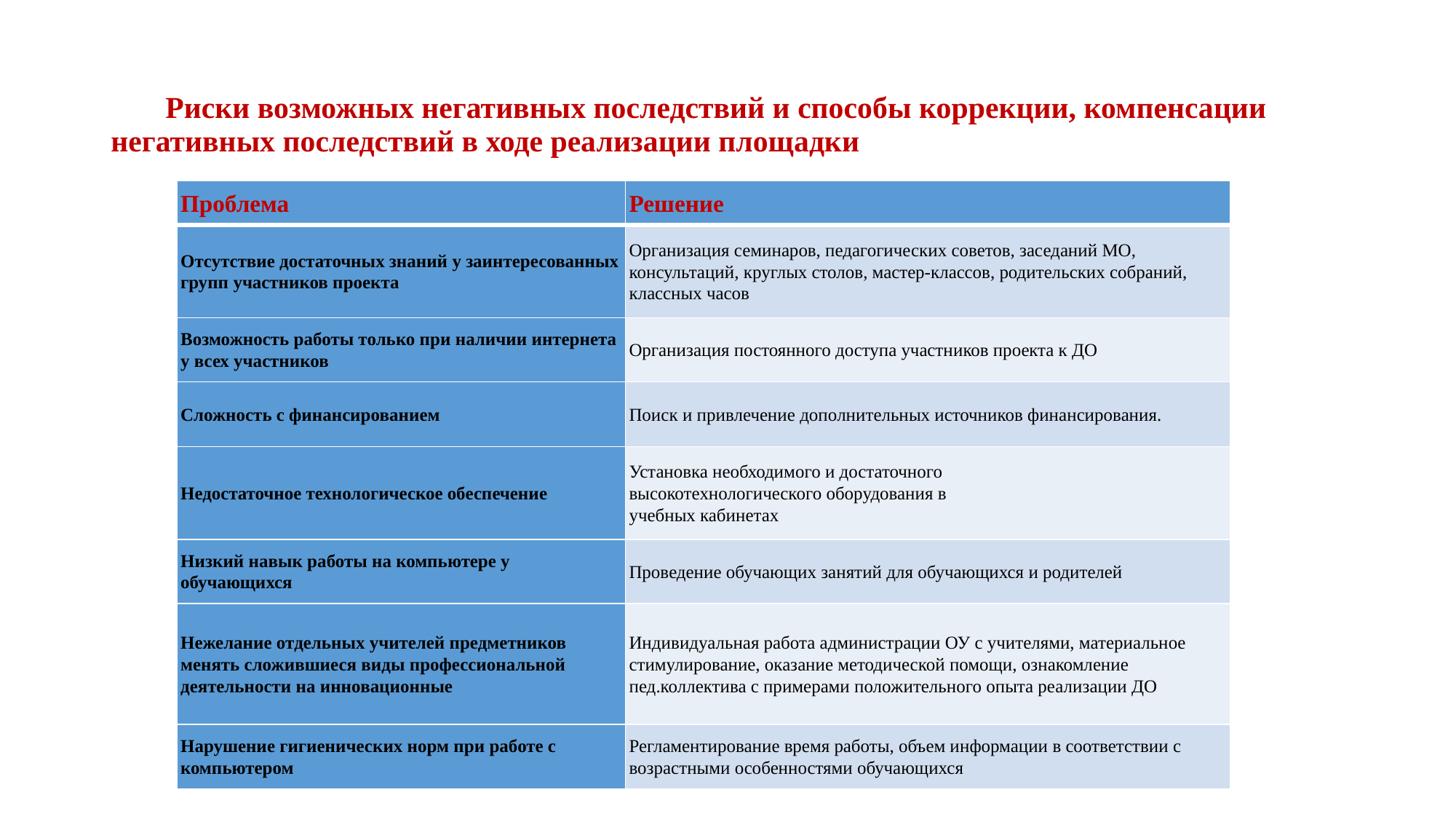

# Риски возможных негативных последствий и способы коррекции, компенсации негативных последствий в ходе реализации площадки
| Проблема | Решение |
| --- | --- |
| Отсутствие достаточных знаний у заинтересованных групп участников проекта | Организация семинаров, педагогических советов, заседаний МО, консультаций, круглых столов, мастер-классов, родительских собраний, классных часов |
| Возможность работы только при наличии интернета у всех участников | Организация постоянного доступа участников проекта к ДО |
| Сложность с финансированием | Поиск и привлечение дополнительных источников финансирования. |
| Недостаточное технологическое обеспечение | Установка необходимого и достаточного высокотехнологического оборудования в учебных кабинетах |
| Низкий навык работы на компьютере у обучающихся | Проведение обучающих занятий для обучающихся и родителей |
| Нежелание отдельных учителей предметников менять сложившиеся виды профессиональной деятельности на инновационные | Индивидуальная работа администрации ОУ с учителями, материальное стимулирование, оказание методической помощи, ознакомление пед.коллектива с примерами положительного опыта реализации ДО |
| Нарушение гигиенических норм при работе с компьютером | Регламентирование время работы, объем информации в соответствии с возрастными особенностями обучающихся |